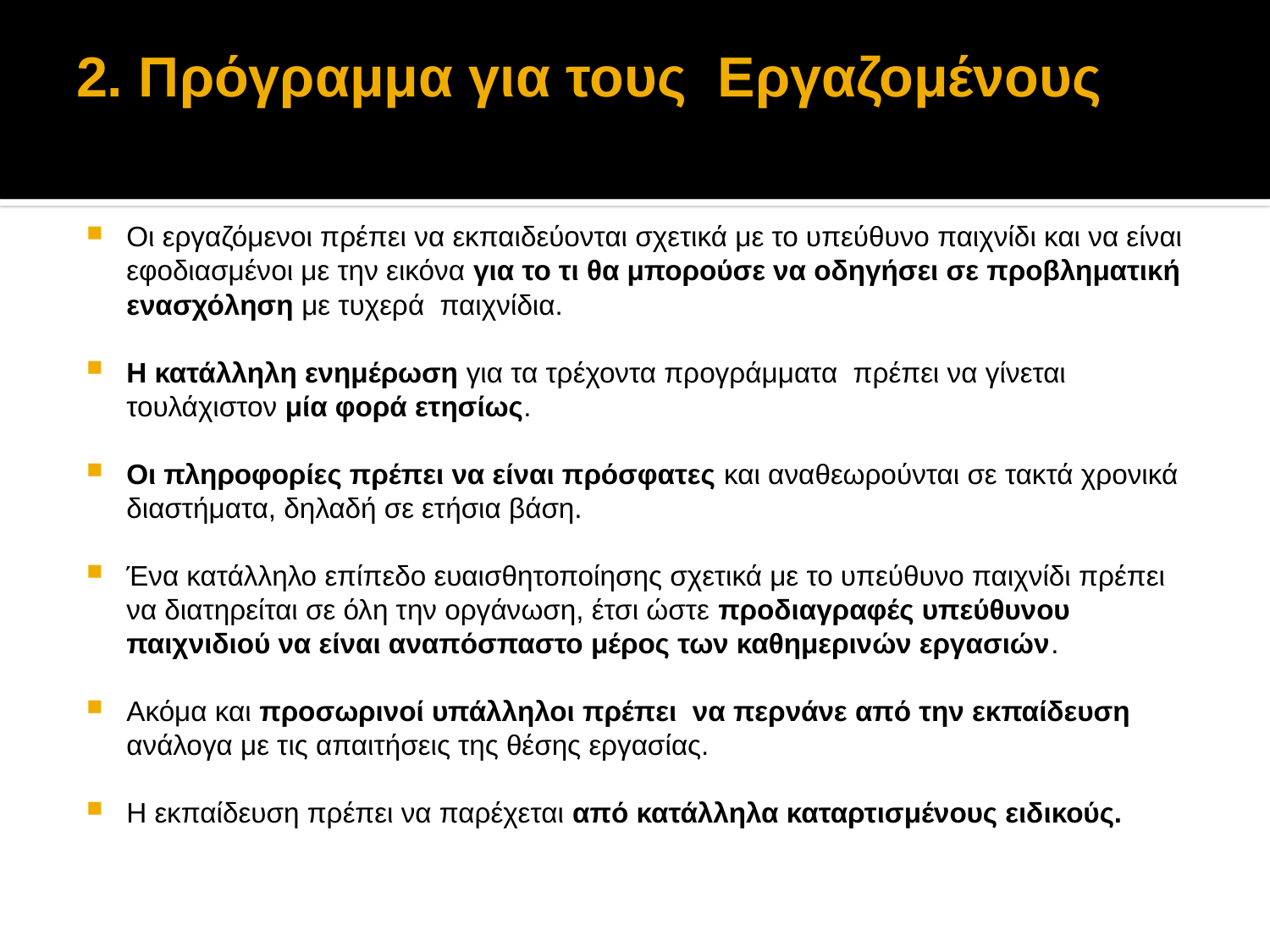

# 2. Πρόγραμμα για τους  Εργαζομένους
Οι εργαζόμενοι πρέπει να εκπαιδεύονται σχετικά με το υπεύθυνο παιχνίδι και να είναι εφοδιασμένοι με την εικόνα για το τι θα μπορούσε να οδηγήσει σε προβληματική ενασχόληση με τυχερά  παιχνίδια.

Η κατάλληλη ενημέρωση για τα τρέχοντα προγράμματα  πρέπει να γίνεται τουλάχιστον μία φορά ετησίως.

Οι πληροφορίες πρέπει να είναι πρόσφατες και αναθεωρούνται σε τακτά χρονικά διαστήματα, δηλαδή σε ετήσια βάση.

Ένα κατάλληλο επίπεδο ευαισθητοποίησης σχετικά με το υπεύθυνο παιχνίδι πρέπει να διατηρείται σε όλη την οργάνωση, έτσι ώστε προδιαγραφές υπεύθυνου παιχνιδιού να είναι αναπόσπαστο μέρος των καθημερινών εργασιών.

Ακόμα και προσωρινοί υπάλληλοι πρέπει  να περνάνε από την εκπαίδευση ανάλογα με τις απαιτήσεις της θέσης εργασίας.

Η εκπαίδευση πρέπει να παρέχεται από κατάλληλα καταρτισμένους ειδικούς.